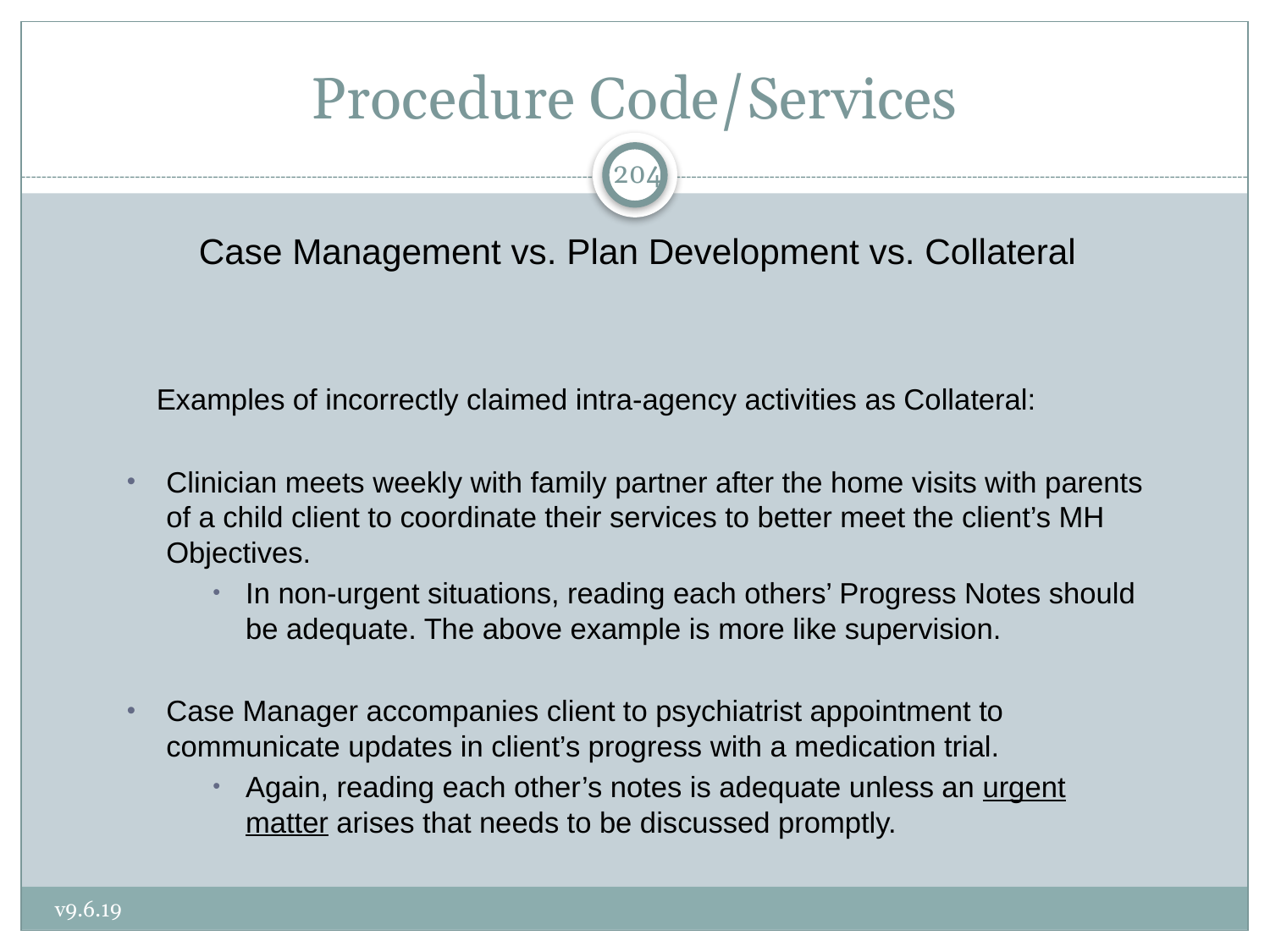

# Procedure Code/Services
204
Case Management vs. Plan Development vs. Collateral

Examples of incorrectly claimed intra-agency activities as Collateral:

Clinician meets weekly with family partner after the home visits with parents of a child client to coordinate their services to better meet the client’s MH Objectives.
In non-urgent situations, reading each others’ Progress Notes should be adequate. The above example is more like supervision.

Case Manager accompanies client to psychiatrist appointment to communicate updates in client’s progress with a medication trial.
Again, reading each other’s notes is adequate unless an urgent matter arises that needs to be discussed promptly.
v9.6.19